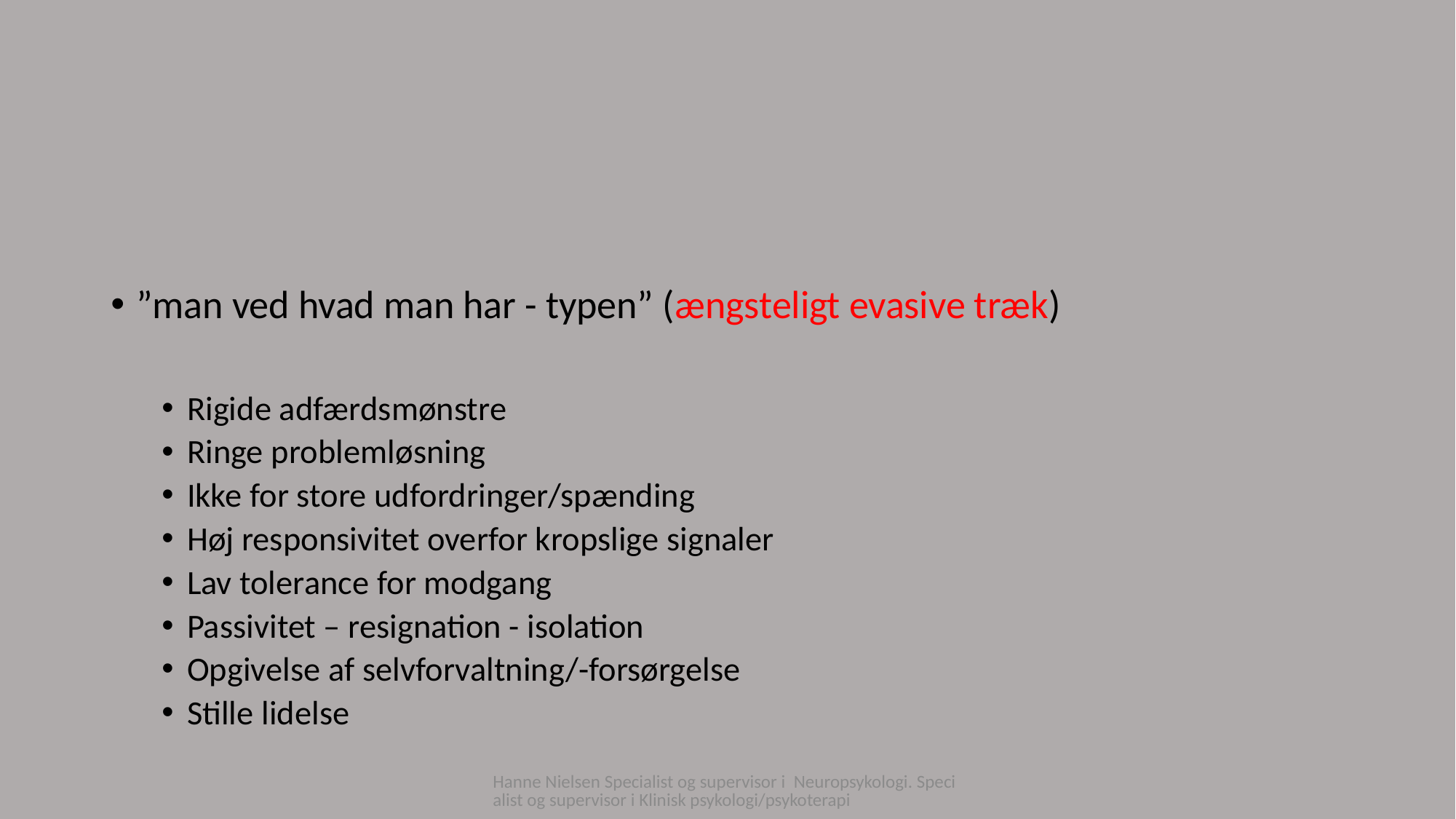

#

”man ved hvad man har - typen” (ængsteligt evasive træk)

Rigide adfærdsmønstre
Ringe problemløsning
Ikke for store udfordringer/spænding
Høj responsivitet overfor kropslige signaler
Lav tolerance for modgang
Passivitet – resignation - isolation
Opgivelse af selvforvaltning/-forsørgelse
Stille lidelse

Hanne Nielsen Specialist og supervisor i  Neuropsykologi. Specialist og supervisor i Klinisk psykologi/psykoterapi